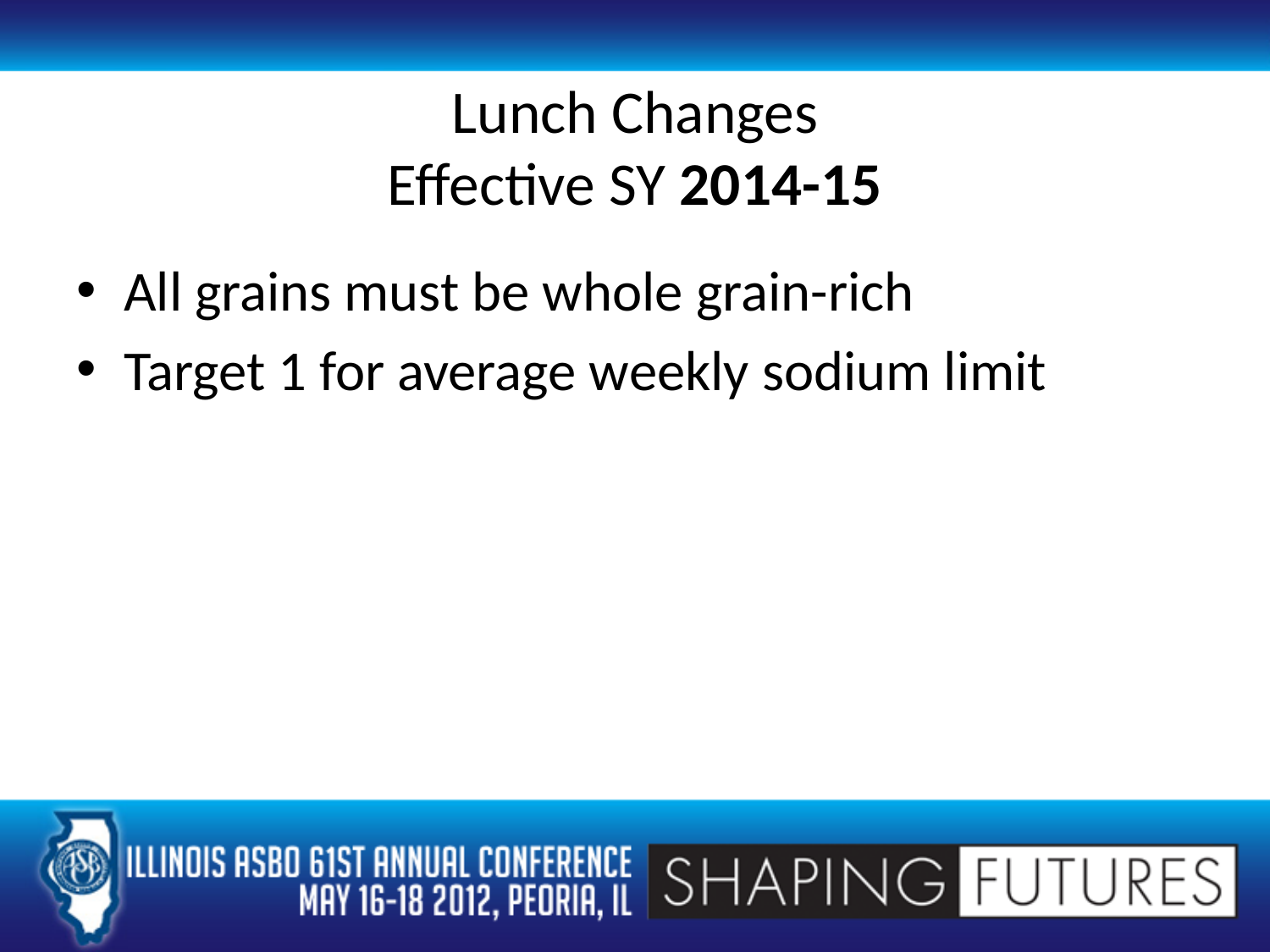

# Lunch Changes Effective SY 2014-15
All grains must be whole grain-rich
Target 1 for average weekly sodium limit